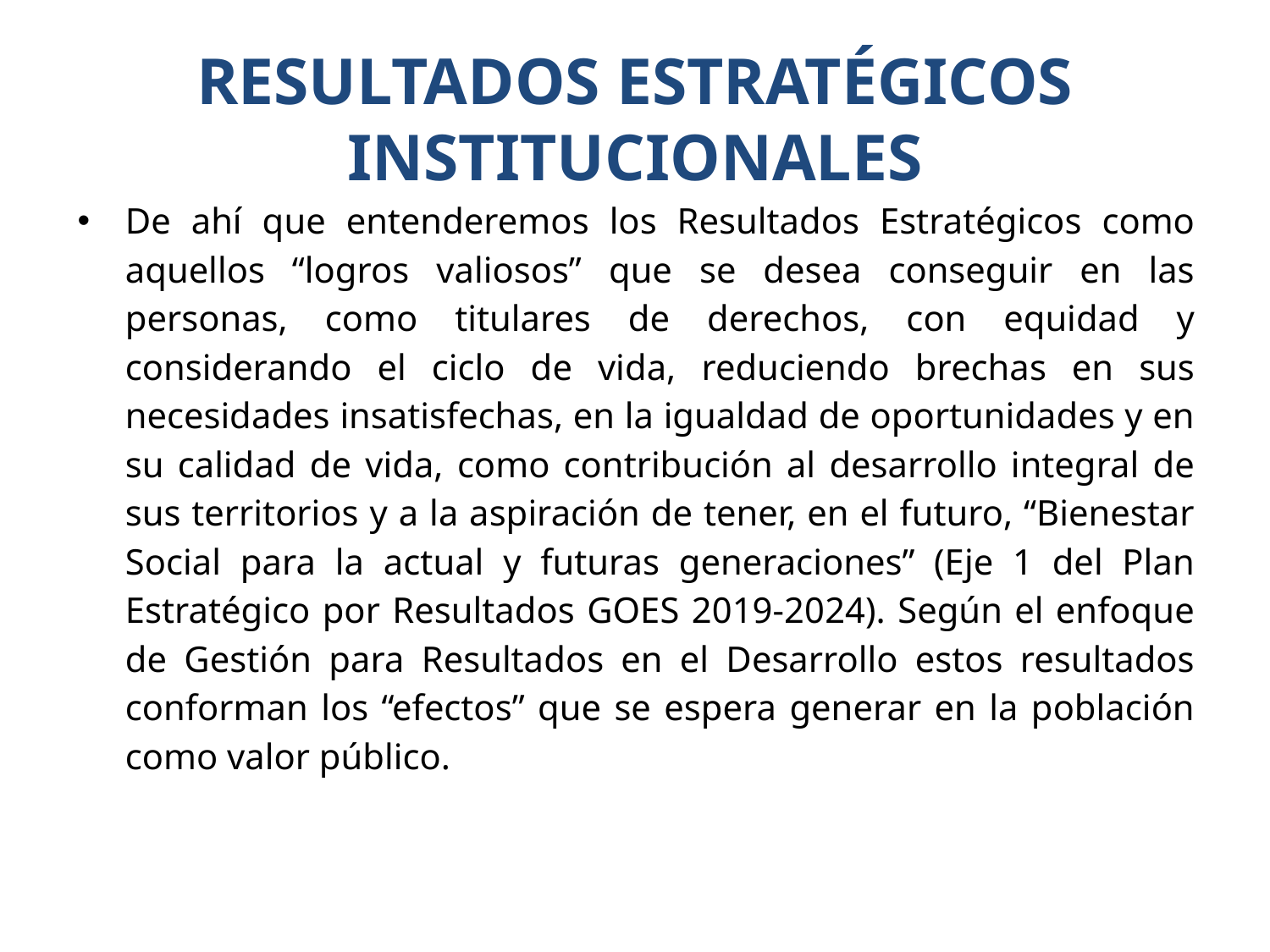

# RESULTADOS ESTRATÉGICOS INSTITUCIONALES
De ahí que entenderemos los Resultados Estratégicos como aquellos “logros valiosos” que se desea conseguir en las personas, como titulares de derechos, con equidad y considerando el ciclo de vida, reduciendo brechas en sus necesidades insatisfechas, en la igualdad de oportunidades y en su calidad de vida, como contribución al desarrollo integral de sus territorios y a la aspiración de tener, en el futuro, “Bienestar Social para la actual y futuras generaciones” (Eje 1 del Plan Estratégico por Resultados GOES 2019-2024). Según el enfoque de Gestión para Resultados en el Desarrollo estos resultados conforman los “efectos” que se espera generar en la población como valor público.